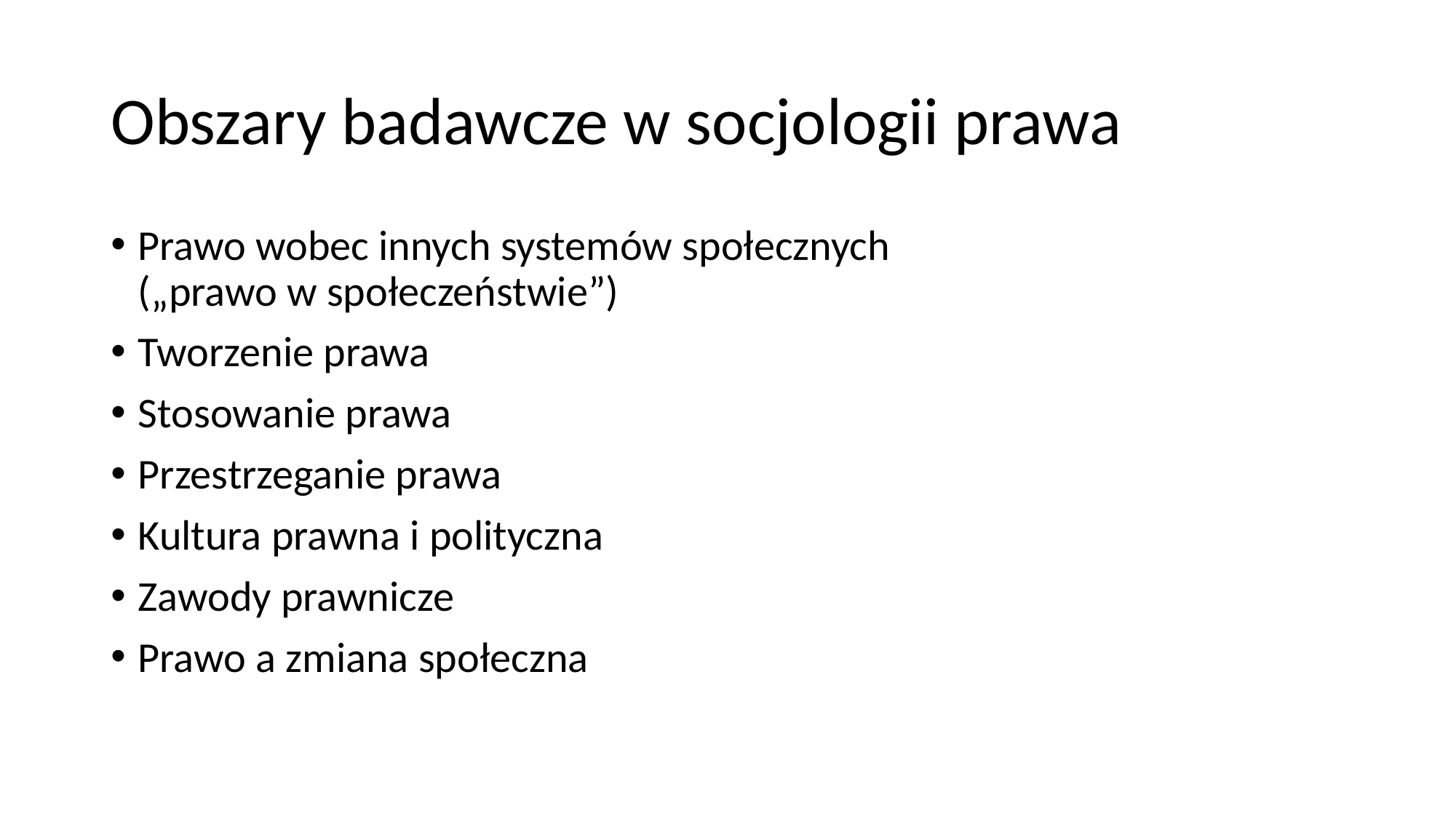

# Obszary badawcze w socjologii prawa
Prawo wobec innych systemów społecznych
(„prawo w społeczeństwie”)
Tworzenie prawa
Stosowanie prawa
Przestrzeganie prawa
Kultura prawna i polityczna
Zawody prawnicze
Prawo a zmiana społeczna